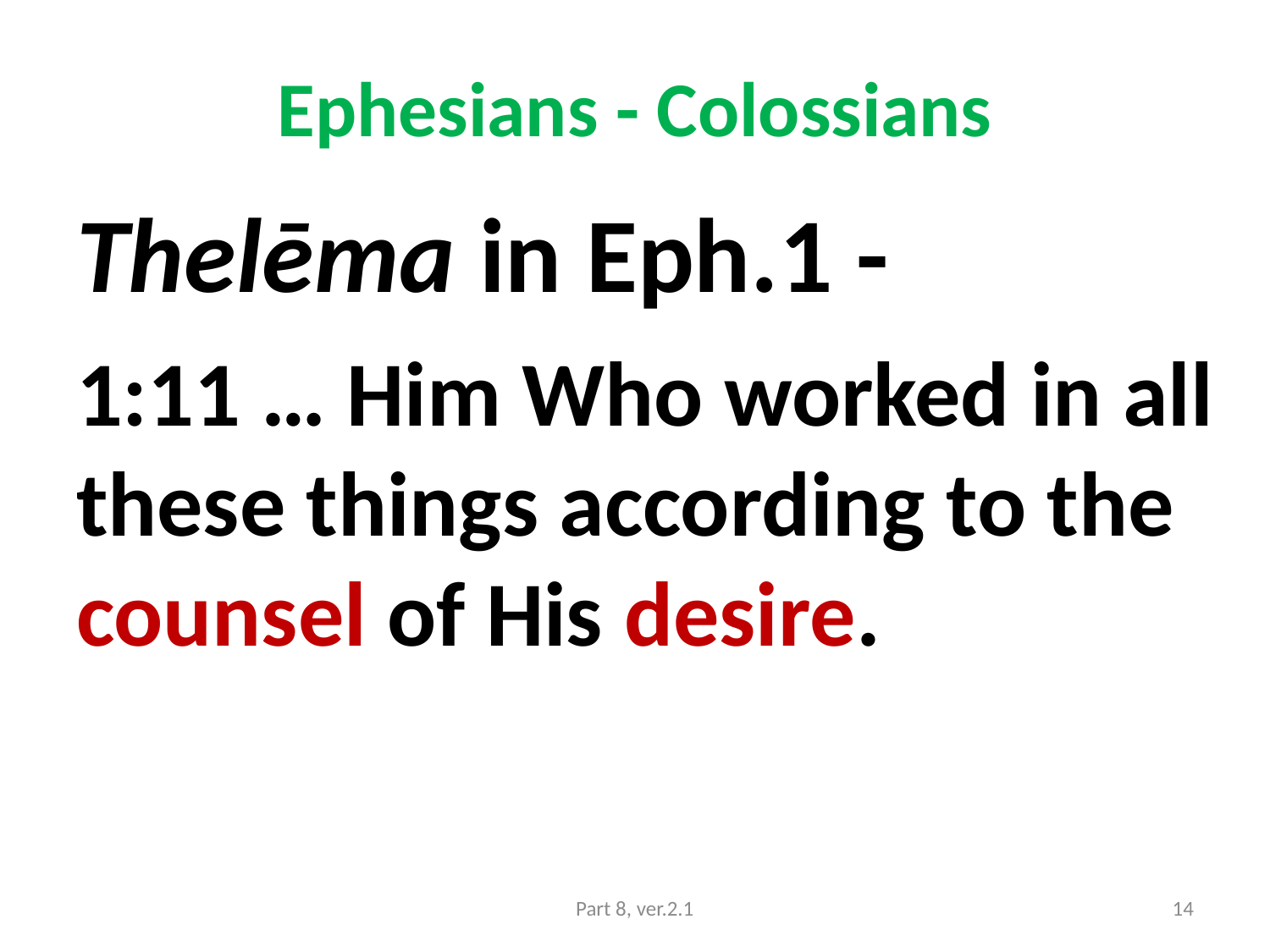

# Ephesians - Colossians
Thelēma in Eph.1 -
1:11 … Him Who worked in all these things according to the counsel of His desire.
Part 8, ver.2.1
14